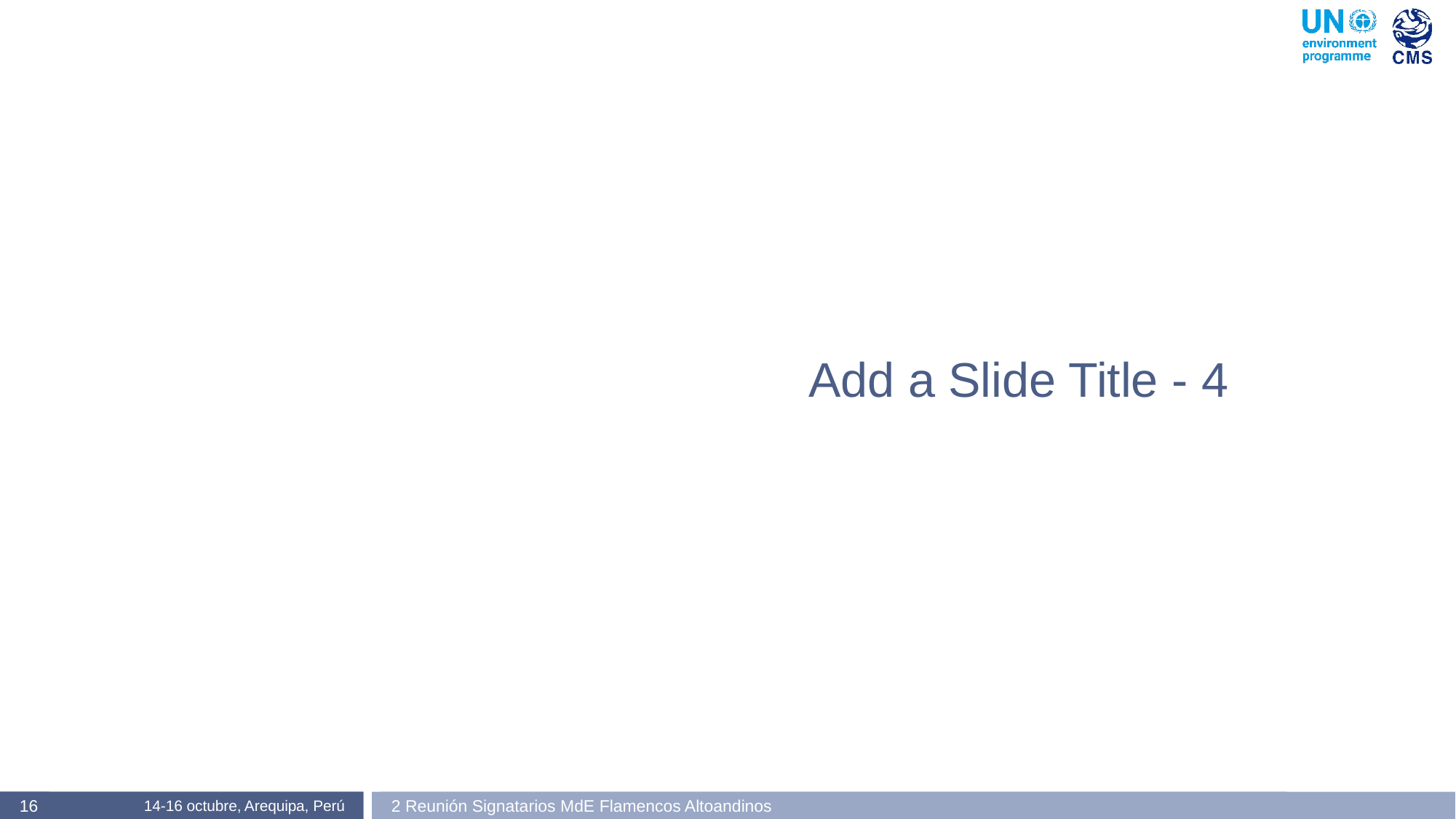

# Add a Slide Title - 4

16
2 Reunión Signatarios MdE Flamencos Altoandinos
14-16 octubre, Arequipa, Perú